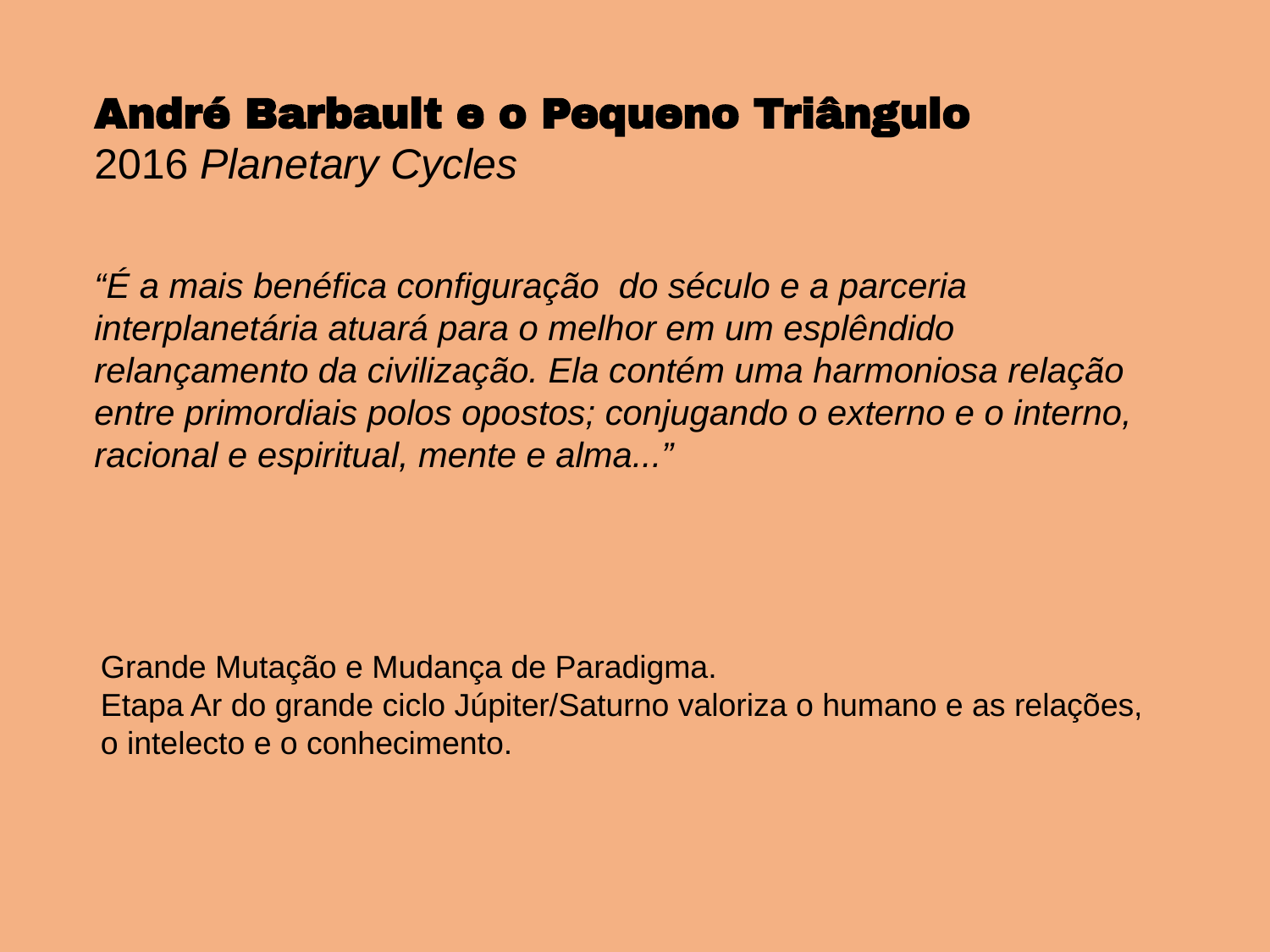

André Barbault e o Pequeno Triângulo
2016 Planetary Cycles

“É a mais benéfica configuração  do século e a parceria interplanetária atuará para o melhor em um esplêndido relançamento da civilização. Ela contém uma harmoniosa relação entre primordiais polos opostos; conjugando o externo e o interno, racional e espiritual, mente e alma...”

Grande Mutação e Mudança de Paradigma.
Etapa Ar do grande ciclo Júpiter/Saturno valoriza o humano e as relações,
o intelecto e o conhecimento.